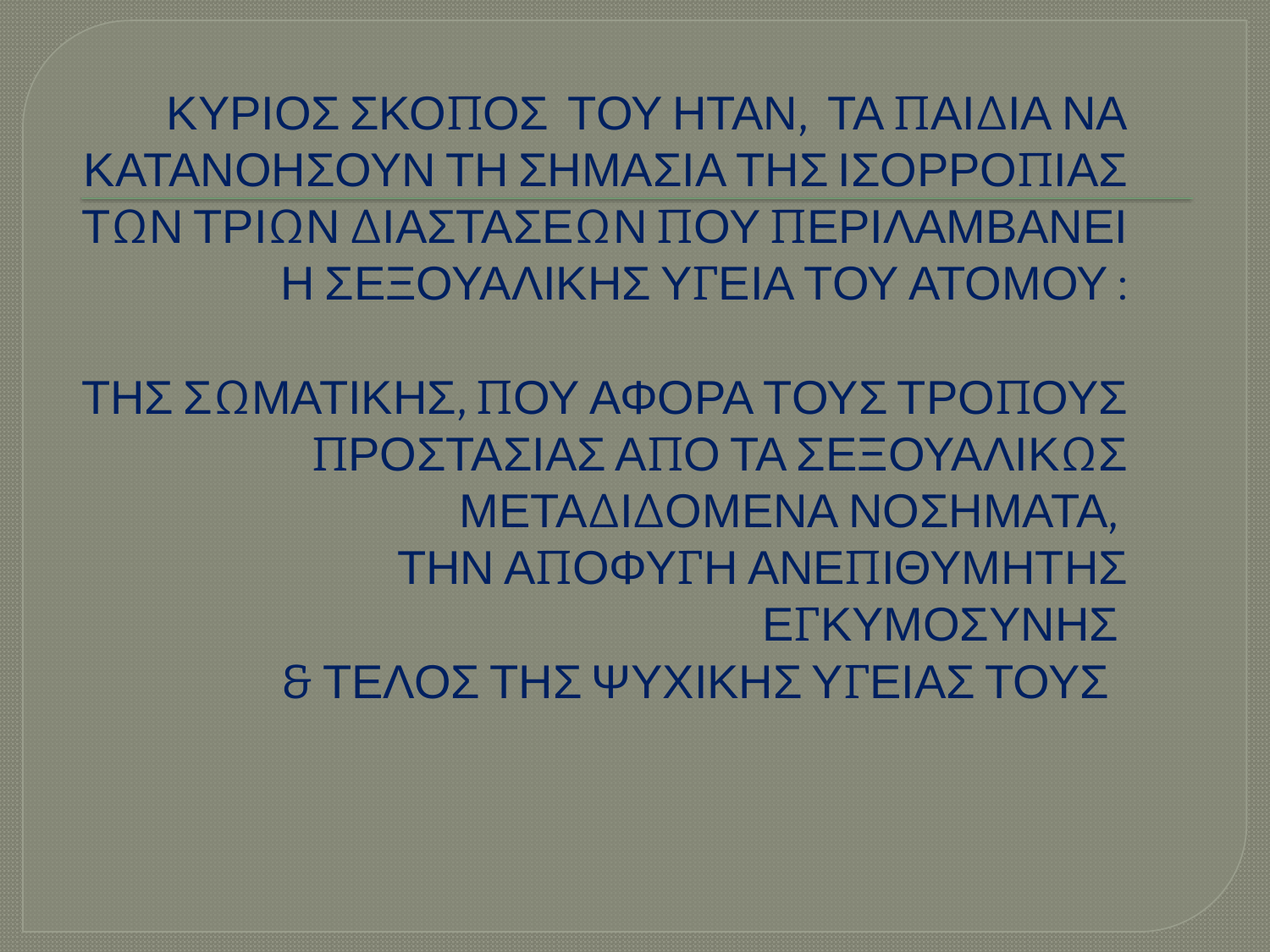

# ΚΥΡΙΟΣ ΣΚΟΠΟΣ  ΤΟΥ ΗΤΑΝ,  ΤΑ ΠΑΙΔΙΑ ΝΑ ΚΑΤΑΝΟΗΣΟΥΝ ΤΗ ΣΗΜΑΣΙΑ ΤΗΣ ΙΣΟΡΡΟΠΙΑΣ ΤΩΝ ΤΡΙΩΝ ΔΙΑΣΤΑΣΕΩΝ ΠΟΥ ΠΕΡΙΛΑΜΒΑΝΕΙ Η ΣΕΞΟΥΑΛΙΚΗΣ ΥΓΕΙΑ ΤΟΥ ΑΤΟΜΟΥ : ΤΗΣ ΣΩΜΑΤΙΚΗΣ, ΠΟΥ ΑΦΟΡΑ ΤΟΥΣ ΤΡΟΠΟΥΣ ΠΡΟΣΤΑΣΙΑΣ ΑΠΟ ΤΑ ΣΕΞΟΥΑΛΙΚΩΣ ΜΕΤΑΔΙΔΟΜΕΝΑ ΝΟΣΗΜΑΤΑ, ΤΗΝ ΑΠΟΦΥΓΗ ΑΝΕΠΙΘΥΜΗΤΗΣ ΕΓΚΥΜΟΣΥΝΗΣ & ΤΕΛΟΣ ΤΗΣ ΨΥΧΙΚΗΣ ΥΓΕΙΑΣ ΤΟΥΣ